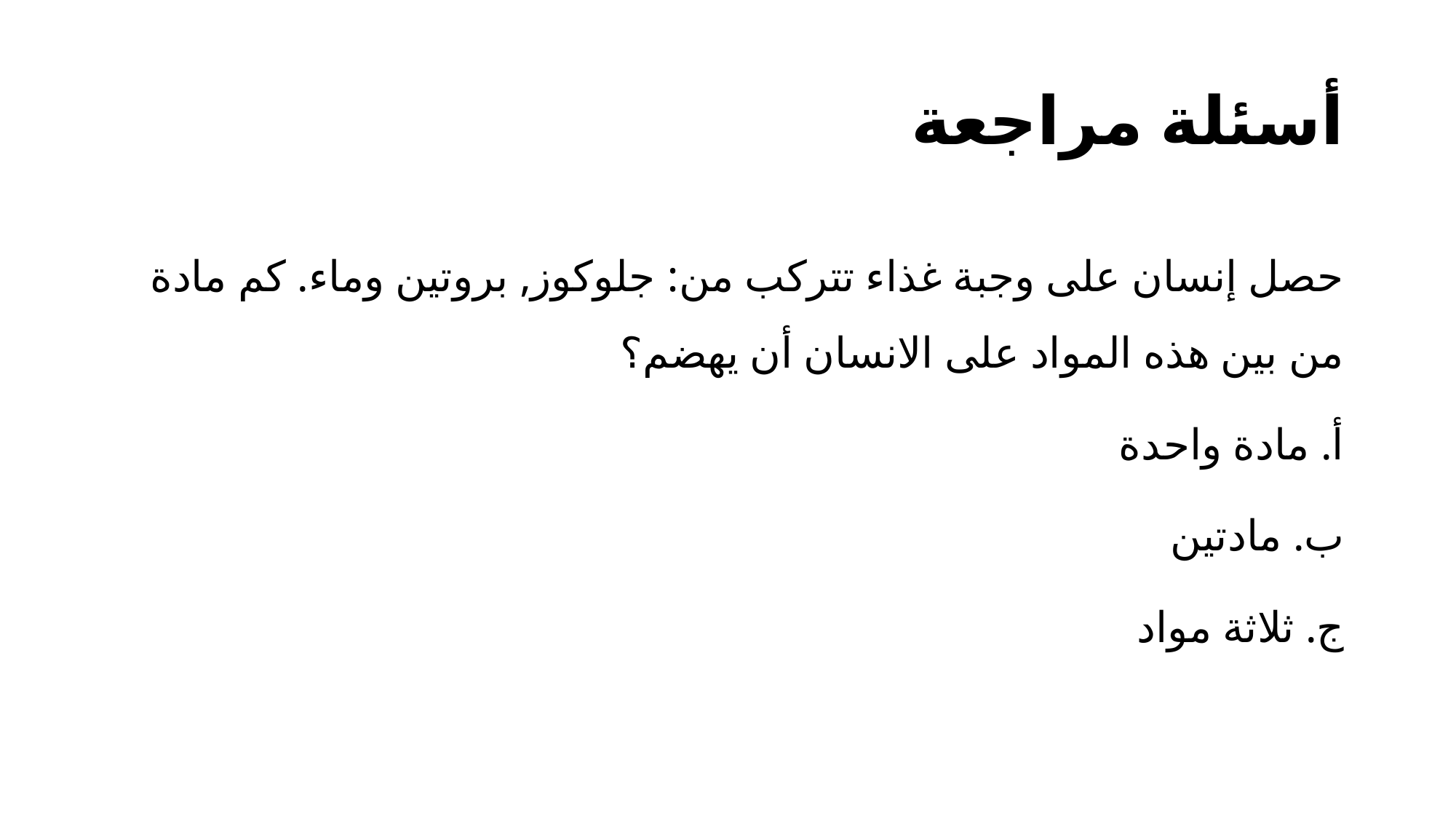

# أسئلة مراجعة
حصل إنسان على وجبة غذاء تتركب من: جلوكوز, بروتين وماء. كم مادة من بين هذه المواد على الانسان أن يهضم؟
أ. مادة واحدة
ب. مادتين
ج. ثلاثة مواد